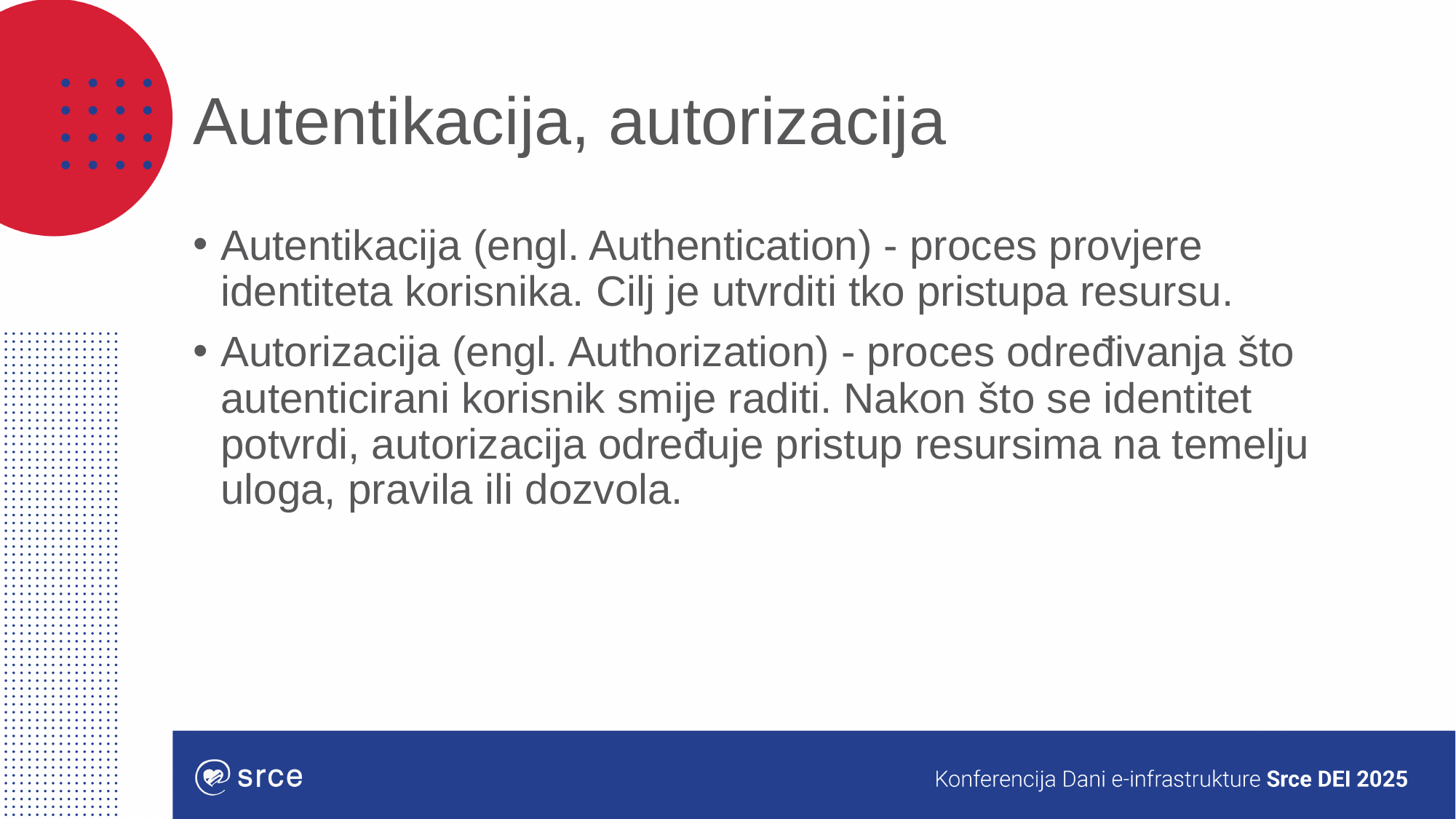

# Autentikacija, autorizacija
Autentikacija (engl. Authentication) - proces provjere identiteta korisnika. Cilj je utvrditi tko pristupa resursu.
Autorizacija (engl. Authorization) - proces određivanja što autenticirani korisnik smije raditi. Nakon što se identitet potvrdi, autorizacija određuje pristup resursima na temelju uloga, pravila ili dozvola.